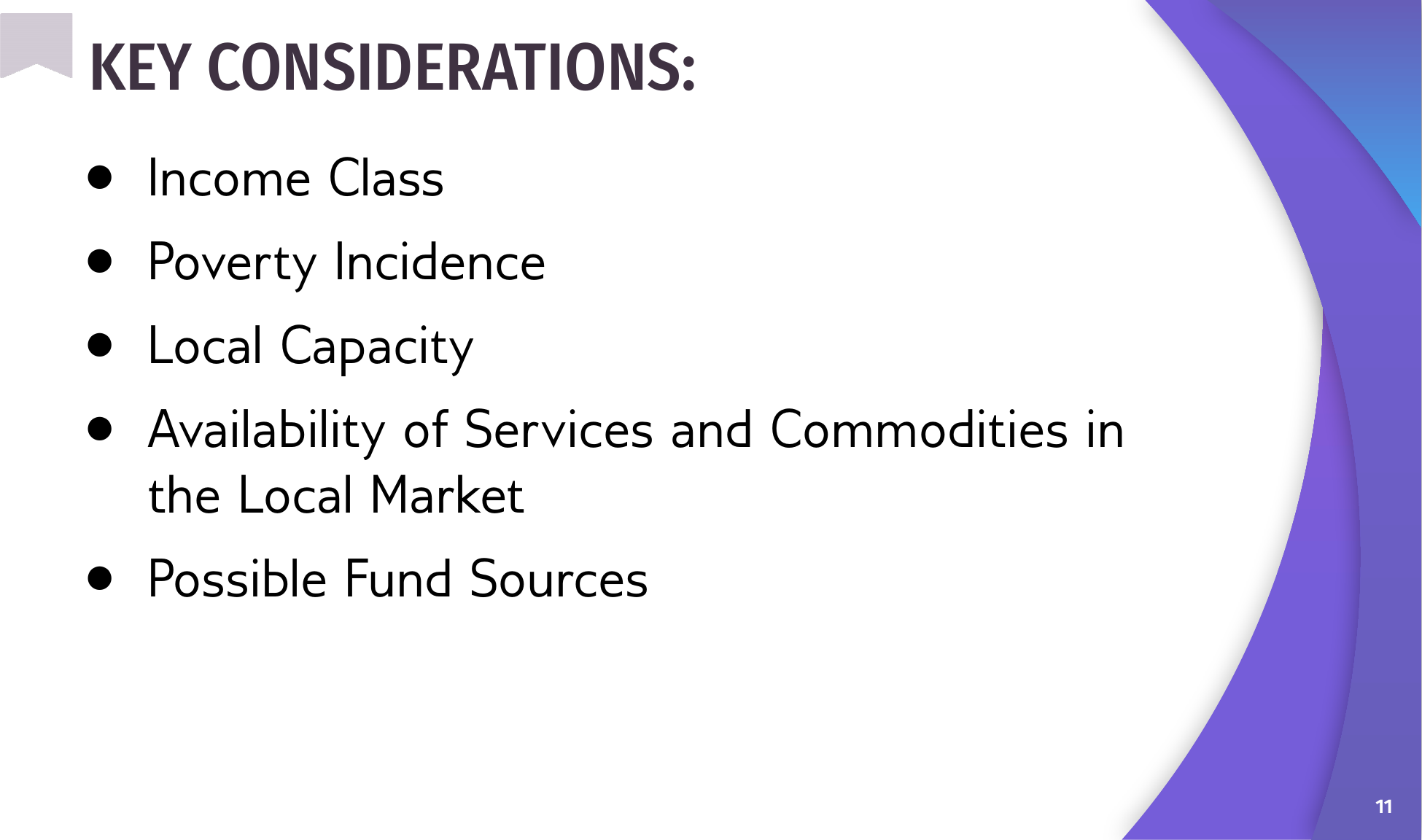

# KEY CONSIDERATIONS:
Income Class
Poverty Incidence
Local Capacity
Availability of Services and Commodities in the Local Market
Possible Fund Sources
11